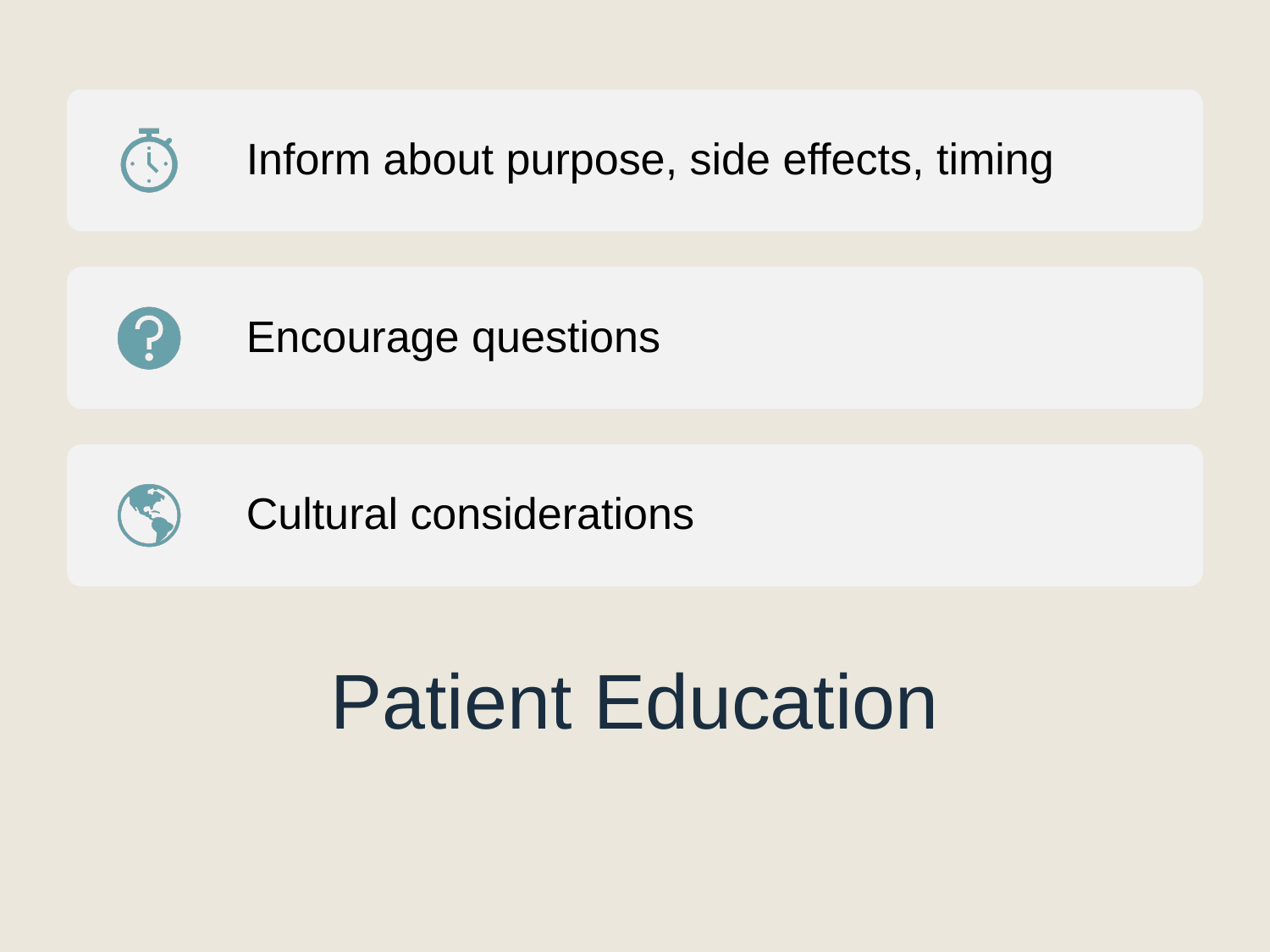

Inform about purpose, side effects, timing
Encourage questions
Cultural considerations
# Patient Education